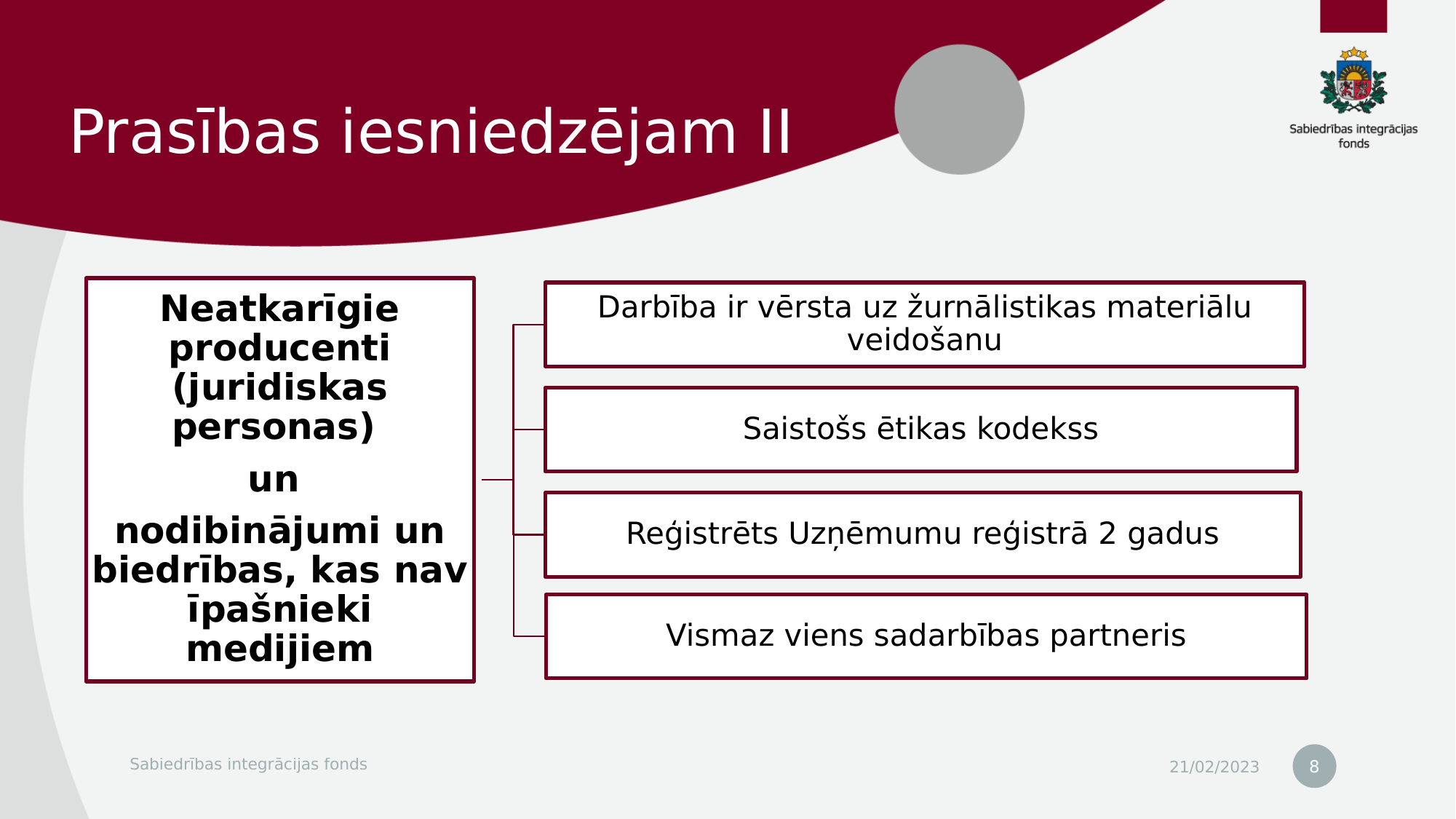

# Prasības iesniedzējam II

Neatkarīgie producenti (juridiskas personas)
un
nodibinājumi un biedrības, kas nav īpašnieki medijiem
Darbība ir vērsta uz žurnālistikas materiālu veidošanu
Saistošs ētikas kodekss
Reģistrēts Uzņēmumu reģistrā 2 gadus
Vismaz viens sadarbības partneris
8
Sabiedrības integrācijas fonds
21/02/2023